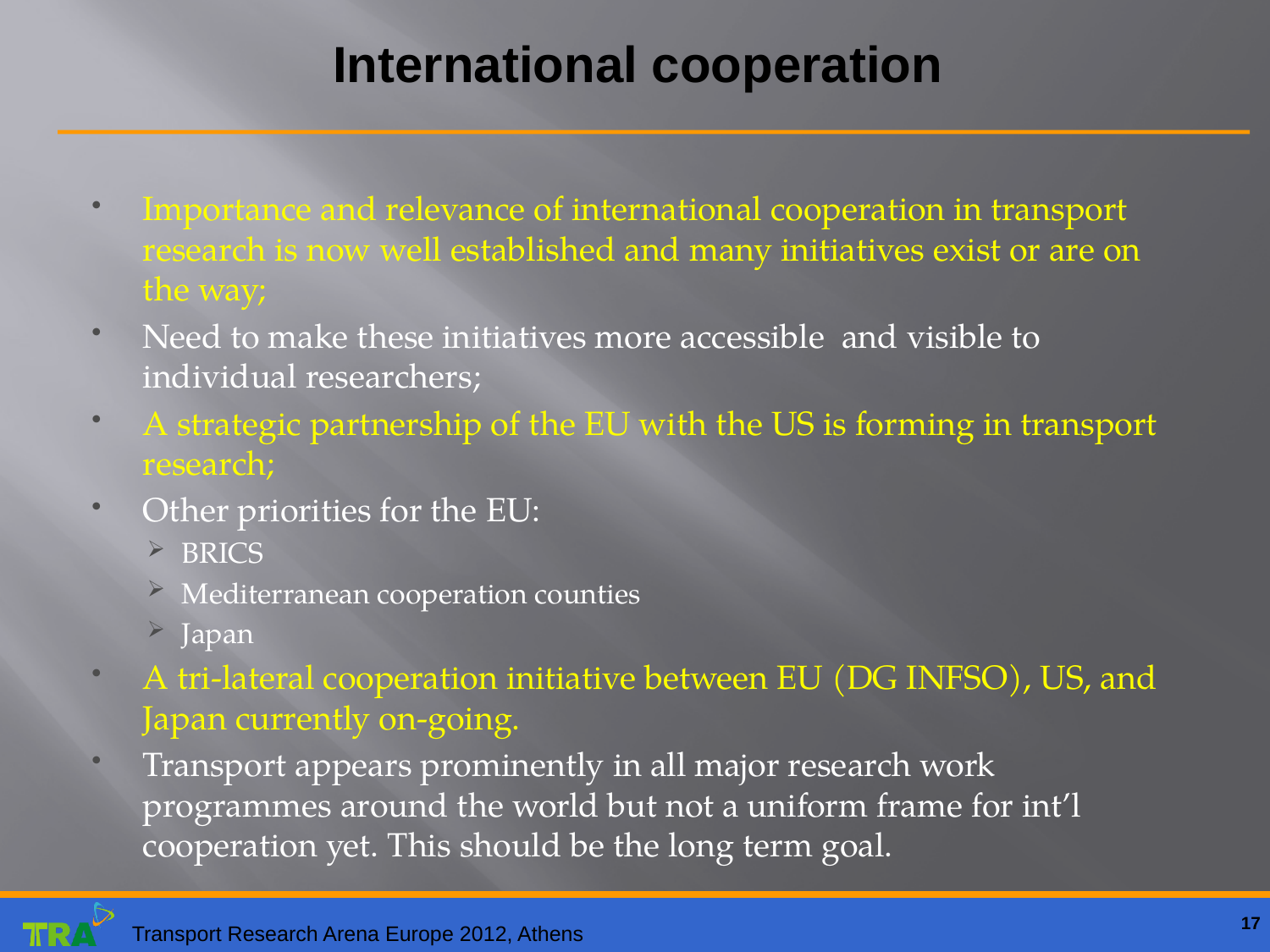

# International cooperation
Importance and relevance of international cooperation in transport research is now well established and many initiatives exist or are on the way;
Need to make these initiatives more accessible  and visible to individual researchers;
A strategic partnership of the EU with the US is forming in transport research;
Other priorities for the EU:
BRICS
Mediterranean cooperation counties
Japan
A tri-lateral cooperation initiative between EU (DG INFSO), US, and Japan currently on-going.
Transport appears prominently in all major research work programmes around the world but not a uniform frame for int’l cooperation yet. This should be the long term goal.